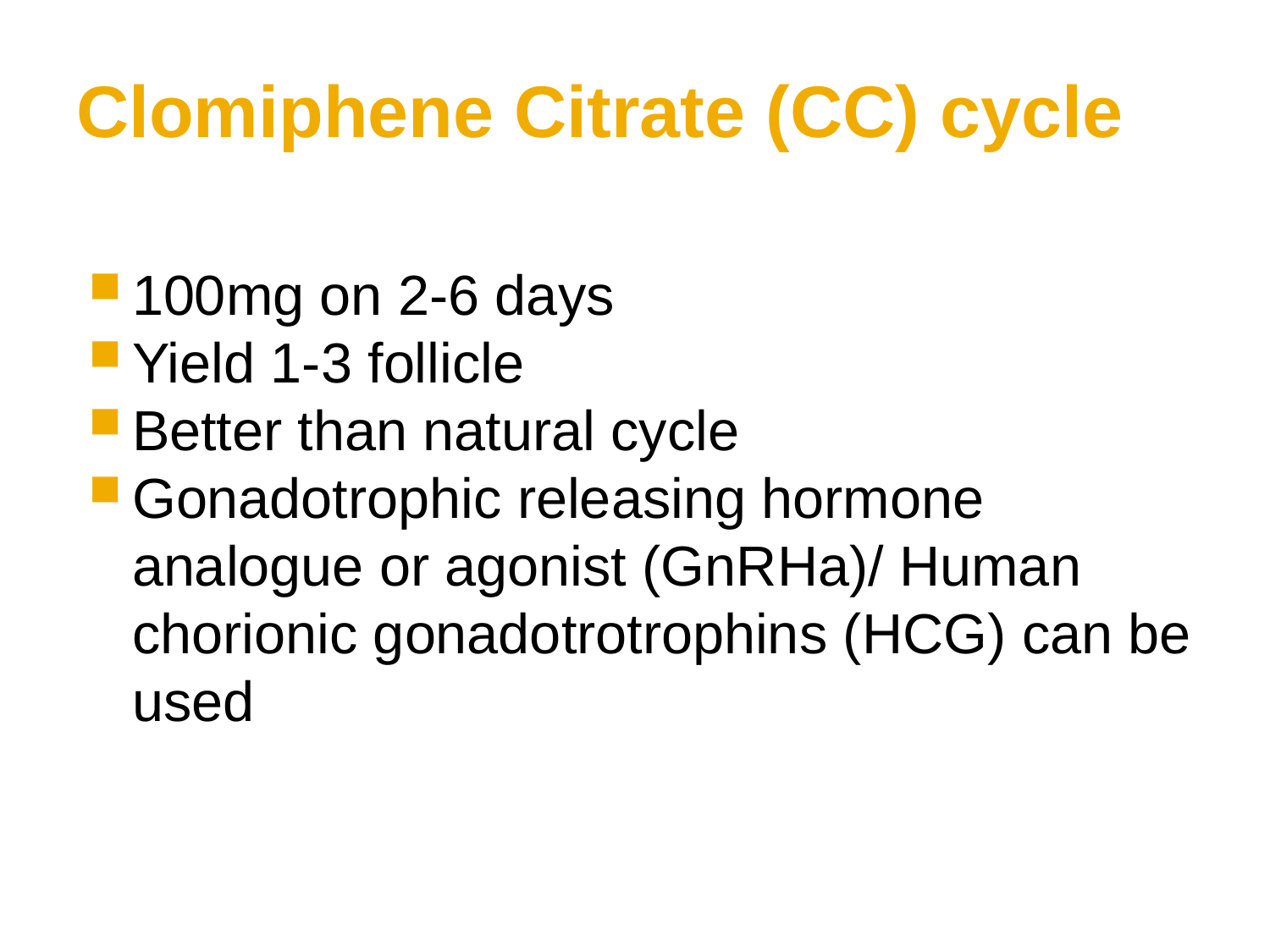

# Clomiphene Citrate (CC) cycle
100mg on 2-6 days
Yield 1-3 follicle
Better than natural cycle
Gonadotrophic releasing hormone analogue or agonist (GnRHa)/ Human chorionic gonadotrotrophins (HCG) can be used